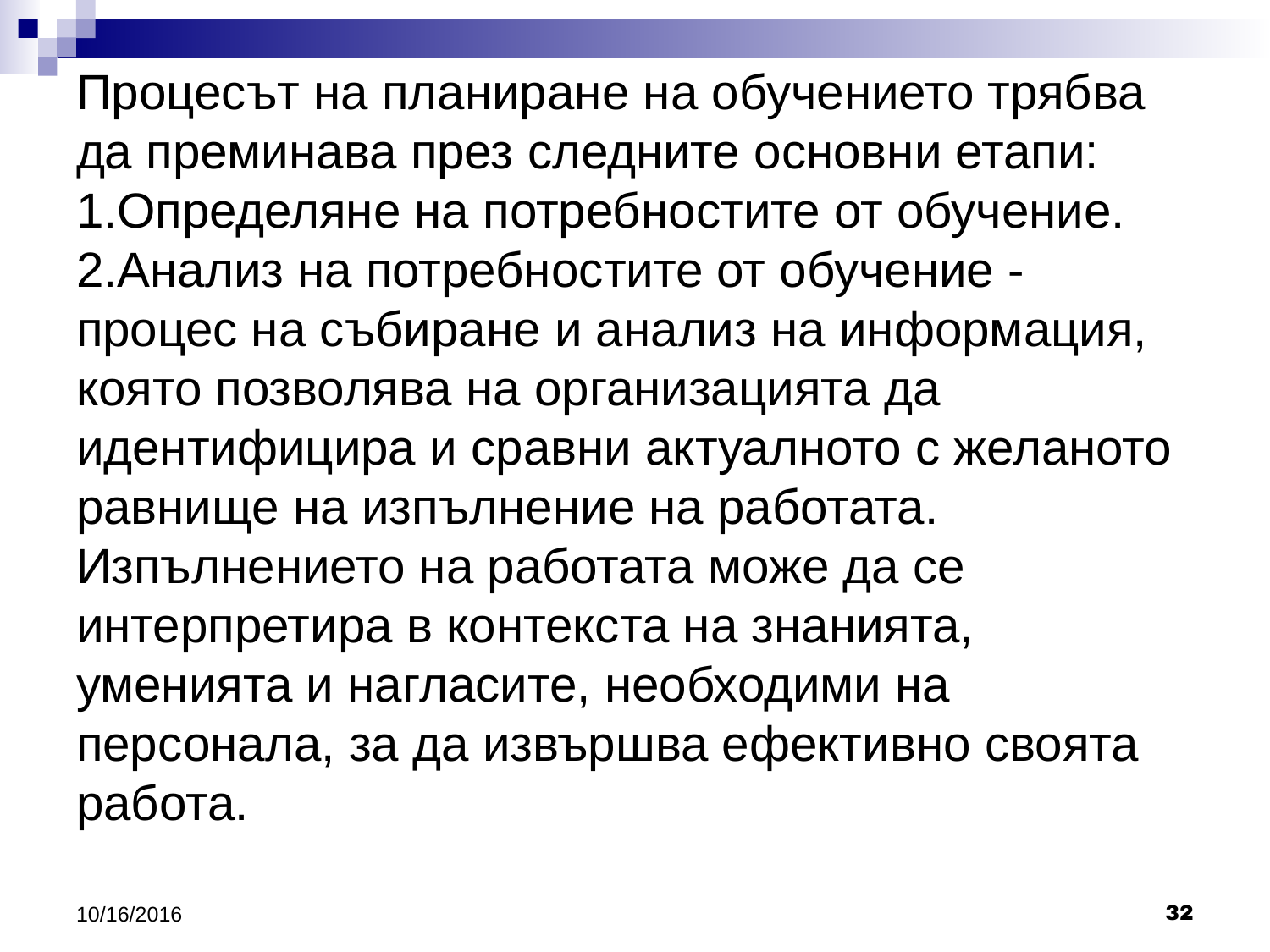

# Процесът на планиране на обучението трябва да преминава през следните основни етапи: 1.Определяне на потребностите от обучение. 2.Анализ на потребностите от обучение -  процес на събиране и анализ на информация, която позволява на организацията да идентифицира и сравни актуалното с желаното равнище на изпълнение на работата. Изпълнението на работата може да се интерпретира в контекста на знанията, уменията и нагласите, необходими на персонала, за да извършва ефективно своята работа.
10/16/2016
32